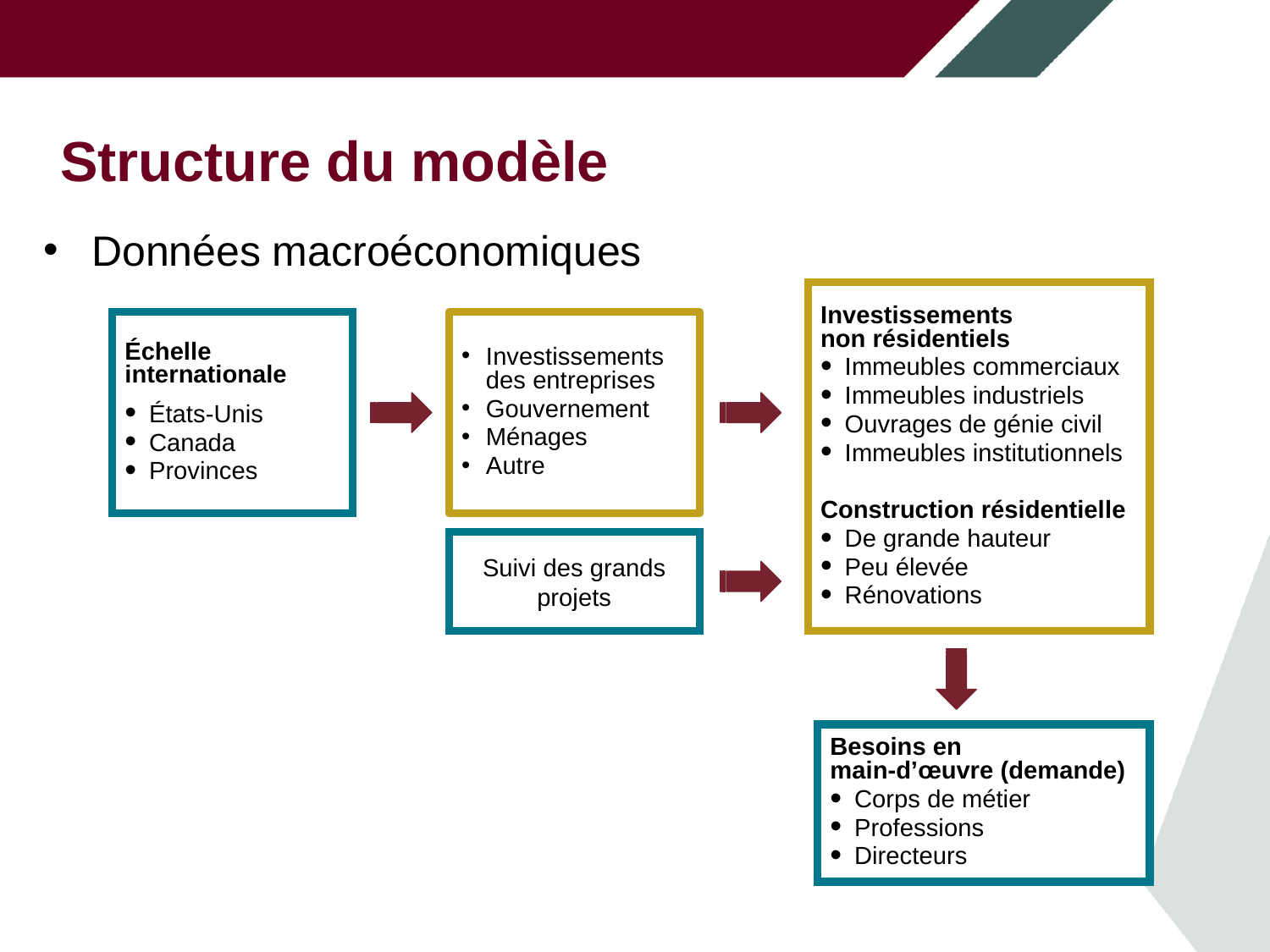

# Structure du modèle
Données macroéconomiques
Investissements
non résidentiels
Immeubles commerciaux
Immeubles industriels
Ouvrages de génie civil
Immeubles institutionnels

Construction résidentielle
De grande hauteur
Peu élevée
Rénovations
Investissements des entreprises
Gouvernement
Ménages
Autre
Échelle internationale
États-Unis
Canada
Provinces

Suivi des grands projets

Besoins en
main-d’œuvre (demande)
Corps de métier
Professions
Directeurs